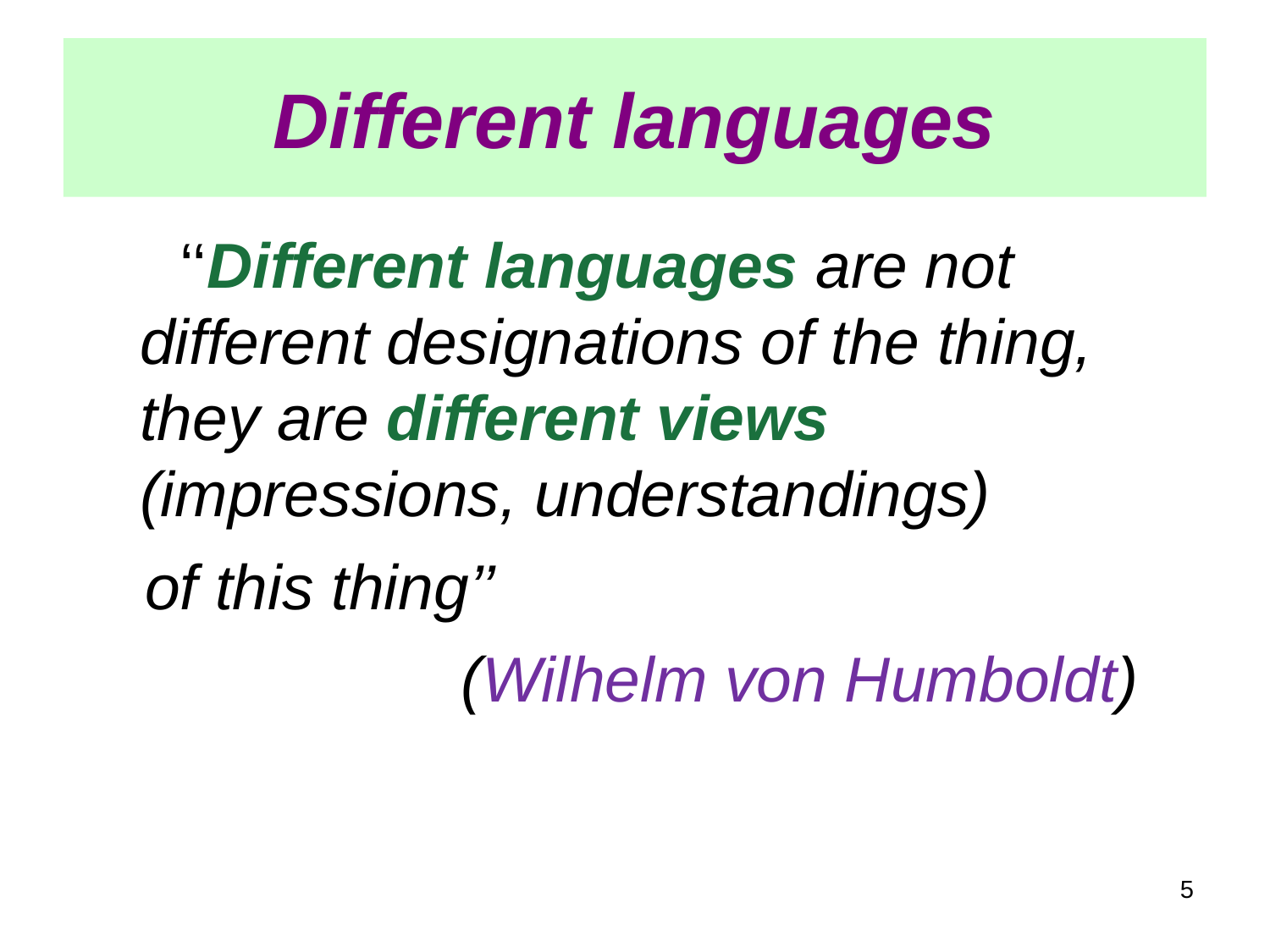

Different languages
     ‘‘Different languages are not different designations of the thing, they are different views (impressions, understandings)
   of this thing’’
                     (Wilhelm von Humboldt)

5